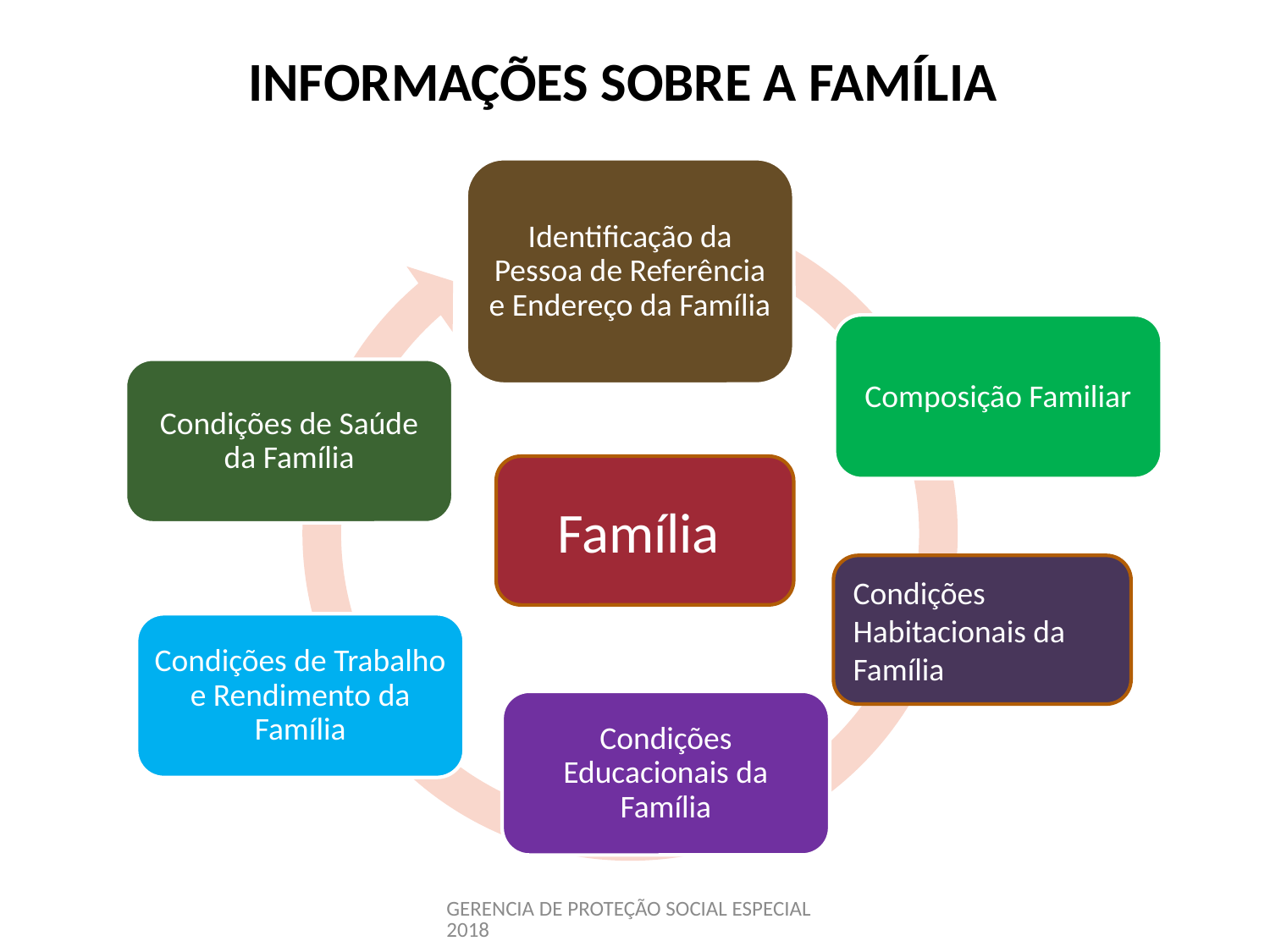

# INFORMAÇÕES SOBRE A FAMÍLIA
Identificação da Pessoa de Referência e Endereço da Família
Composição Familiar
Condições Educacionais da Família
Condições de Trabalho e Rendimento da Família
Condições de Saúde da Família

Família

Condições Habitacionais da Família

GERENCIA DE PROTEÇÃO SOCIAL ESPECIAL 2018